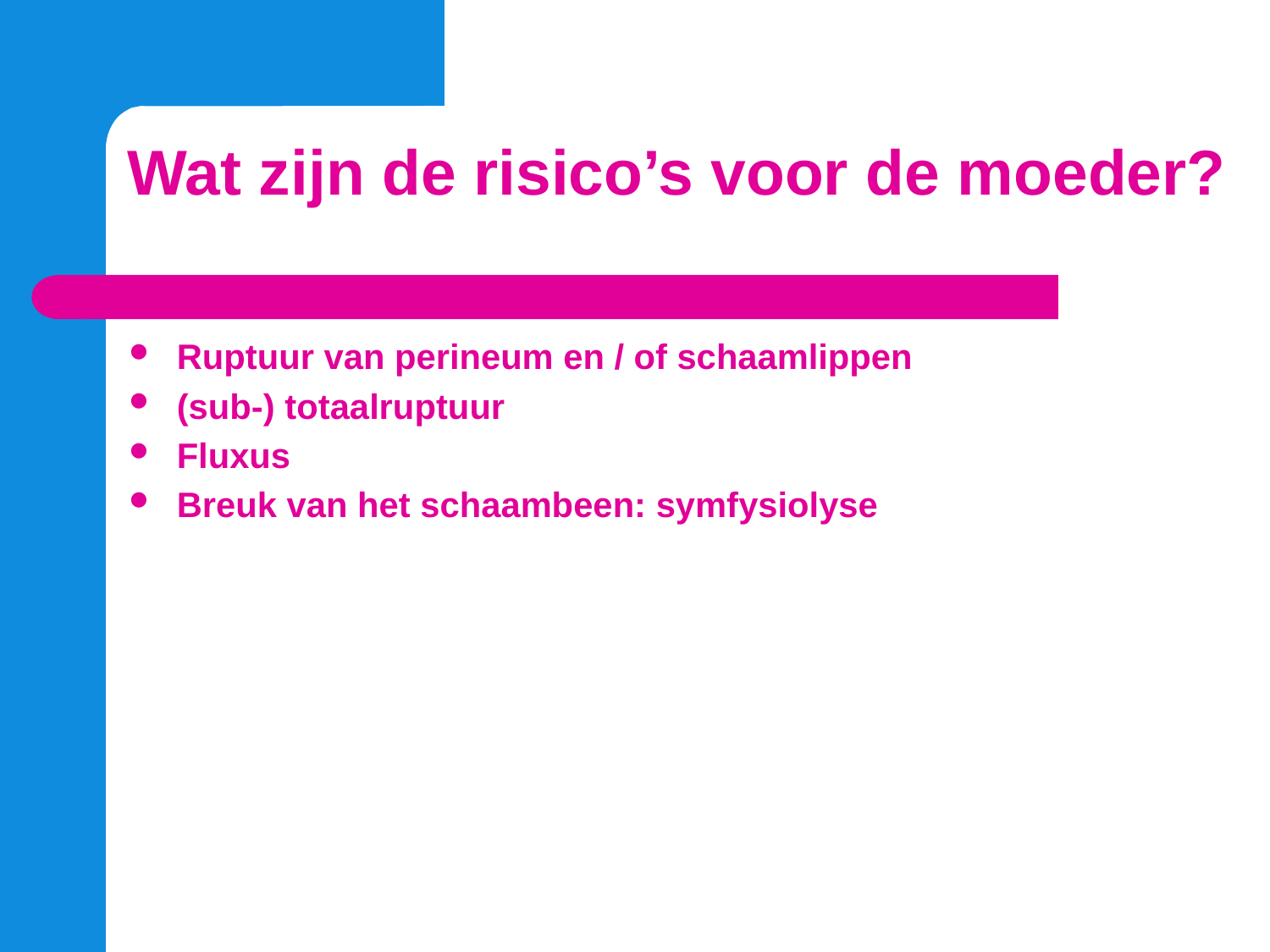

# Wat zijn de risico’s voor de moeder?
Ruptuur van perineum en / of schaamlippen
(sub-) totaalruptuur
Fluxus
Breuk van het schaambeen: symfysiolyse